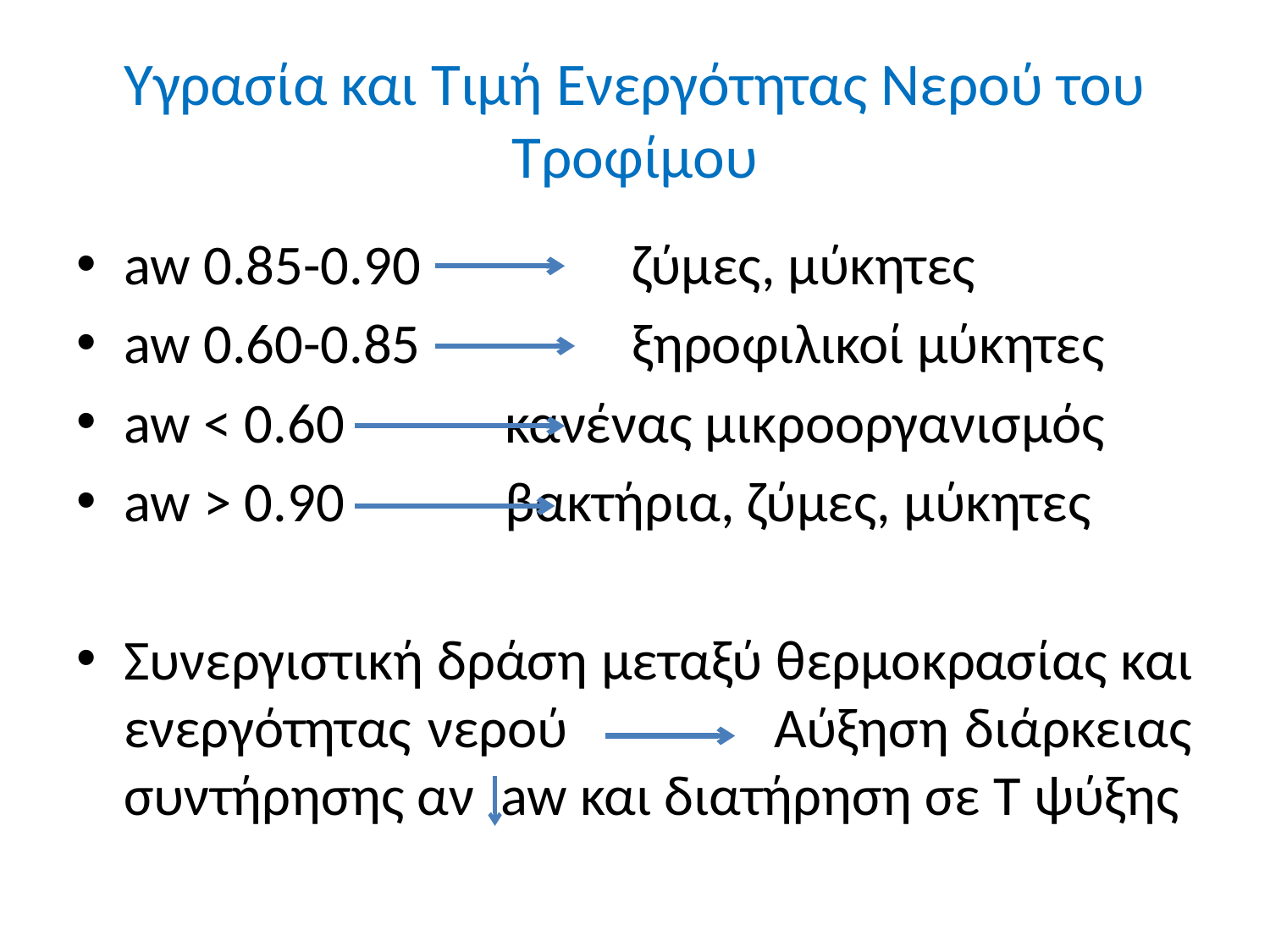

# Υγρασία και Τιμή Ενεργότητας Νερού του Τροφίμου
aw 0.85-0.90          	ζύμες, μύκητες
aw 0.60-0.85 		ξηροφιλικοί μύκητες
aw < 0.60 		κανένας μικροοργανισμός
aw > 0.90 		βακτήρια, ζύμες, μύκητες

Συνεργιστική δράση μεταξύ θερμοκρασίας και ενεργότητας νερού             Αύξηση διάρκειας συντήρησης αν  aw και διατήρηση σε T ψύξης